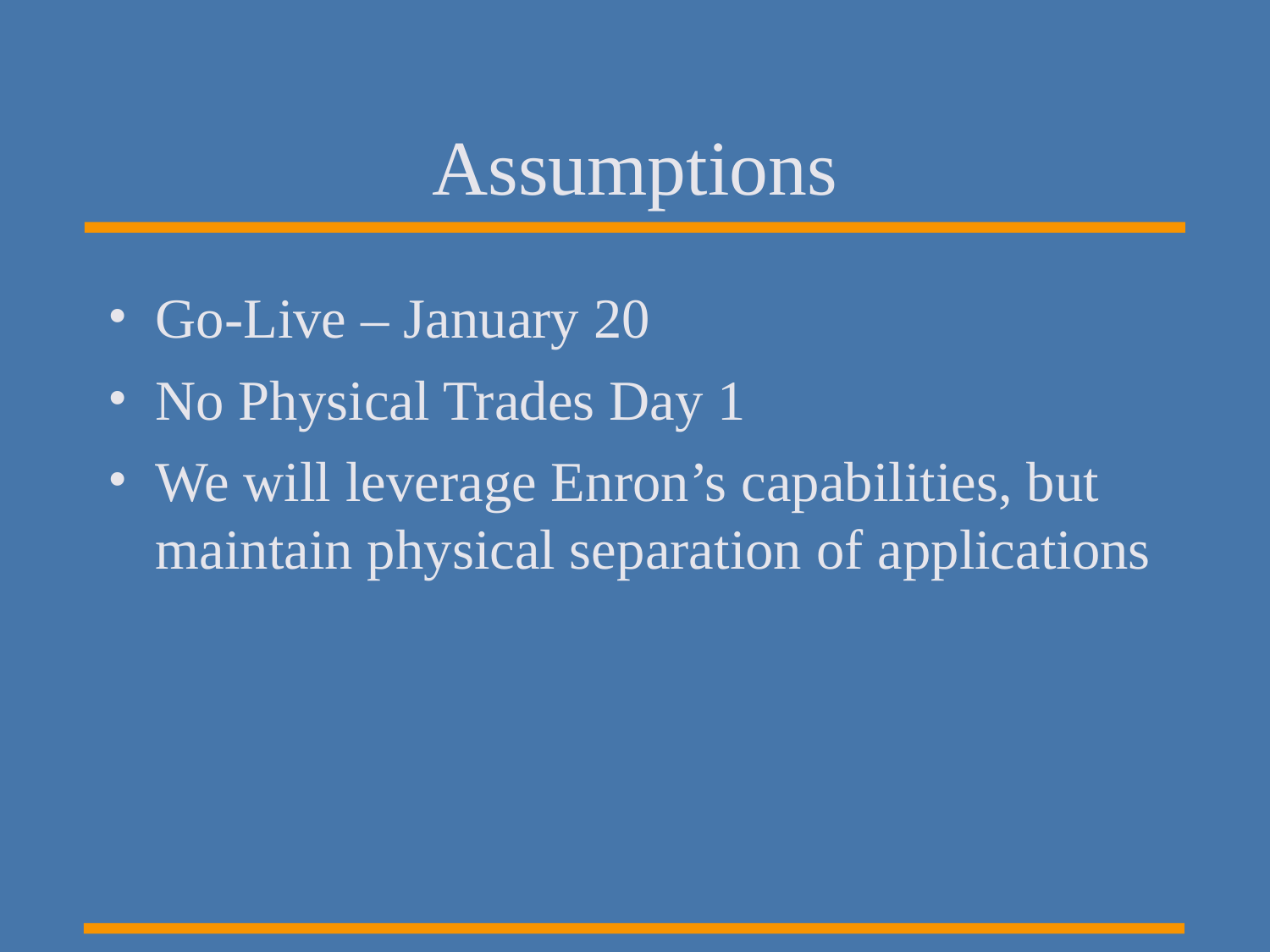

# Assumptions

Go-Live – January 20
No Physical Trades Day 1
We will leverage Enron’s capabilities, but maintain physical separation of applications